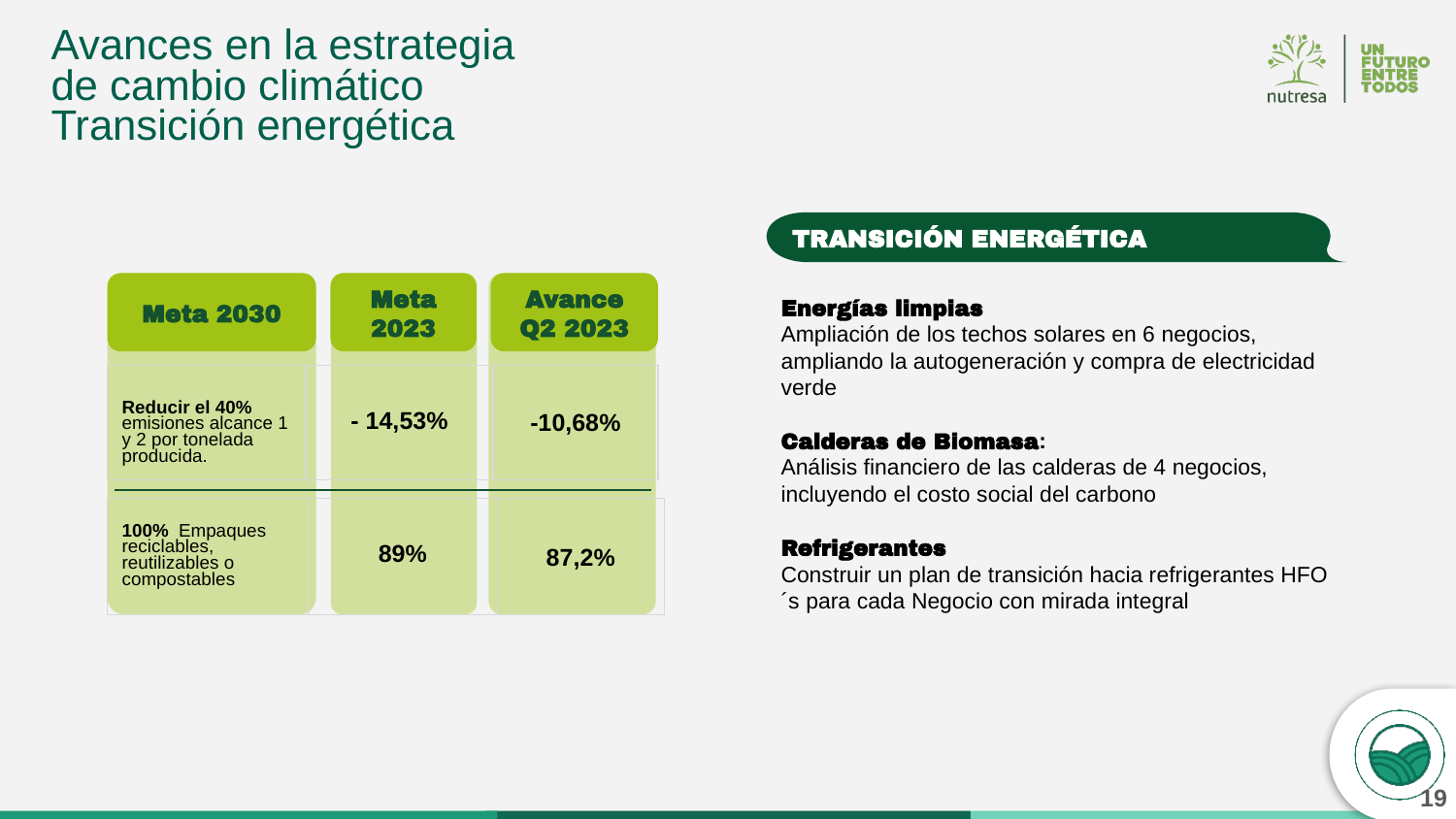

Avances en la estrategia
de cambio climático
Transición energética
TRANSICIÓN ENERGÉTICA

Meta 2030
Meta 2023

Avance Q2 2023
Energías limpias
Ampliación de los techos solares en 6 negocios, ampliando la autogeneración y compra de electricidad verde

Calderas de Biomasa:
Análisis financiero de las calderas de 4 negocios, incluyendo el costo social del carbono

Refrigerantes
Construir un plan de transición hacia refrigerantes HFO´s para cada Negocio con mirada integral

| Reducir el 40% emisiones alcance 1 y 2 por tonelada producida. | - 14,53% | -10,68% |
| --- | --- | --- |
| 100% Empaques reciclables, reutilizables o compostables | 89% | 87,2% |
| --- | --- | --- |
19